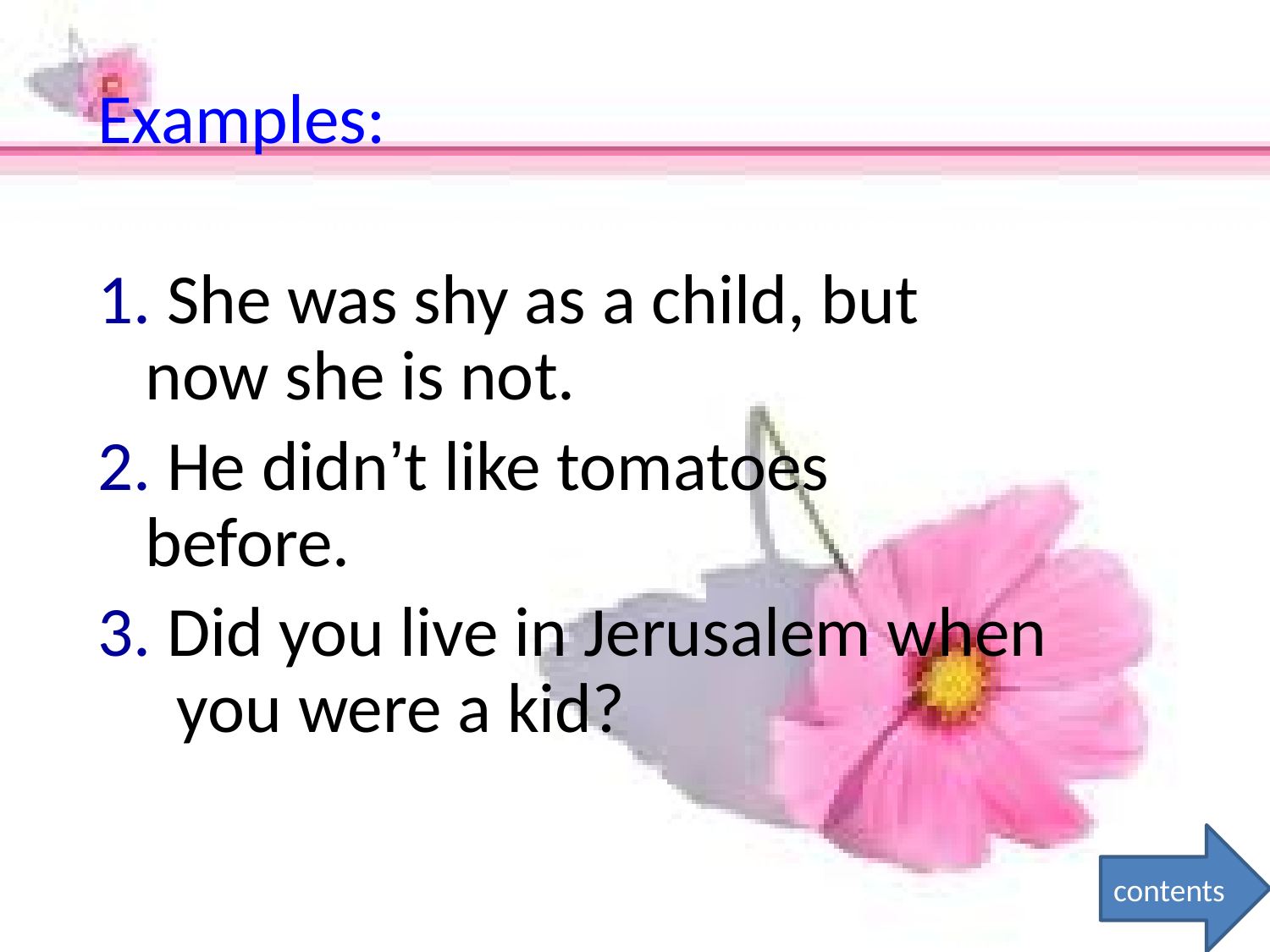

Examples:

1. She was shy as a child, but       now she is not.
2. He didn’t like tomatoes             before.
3. Did you live in Jerusalem when        you were a kid?

contents